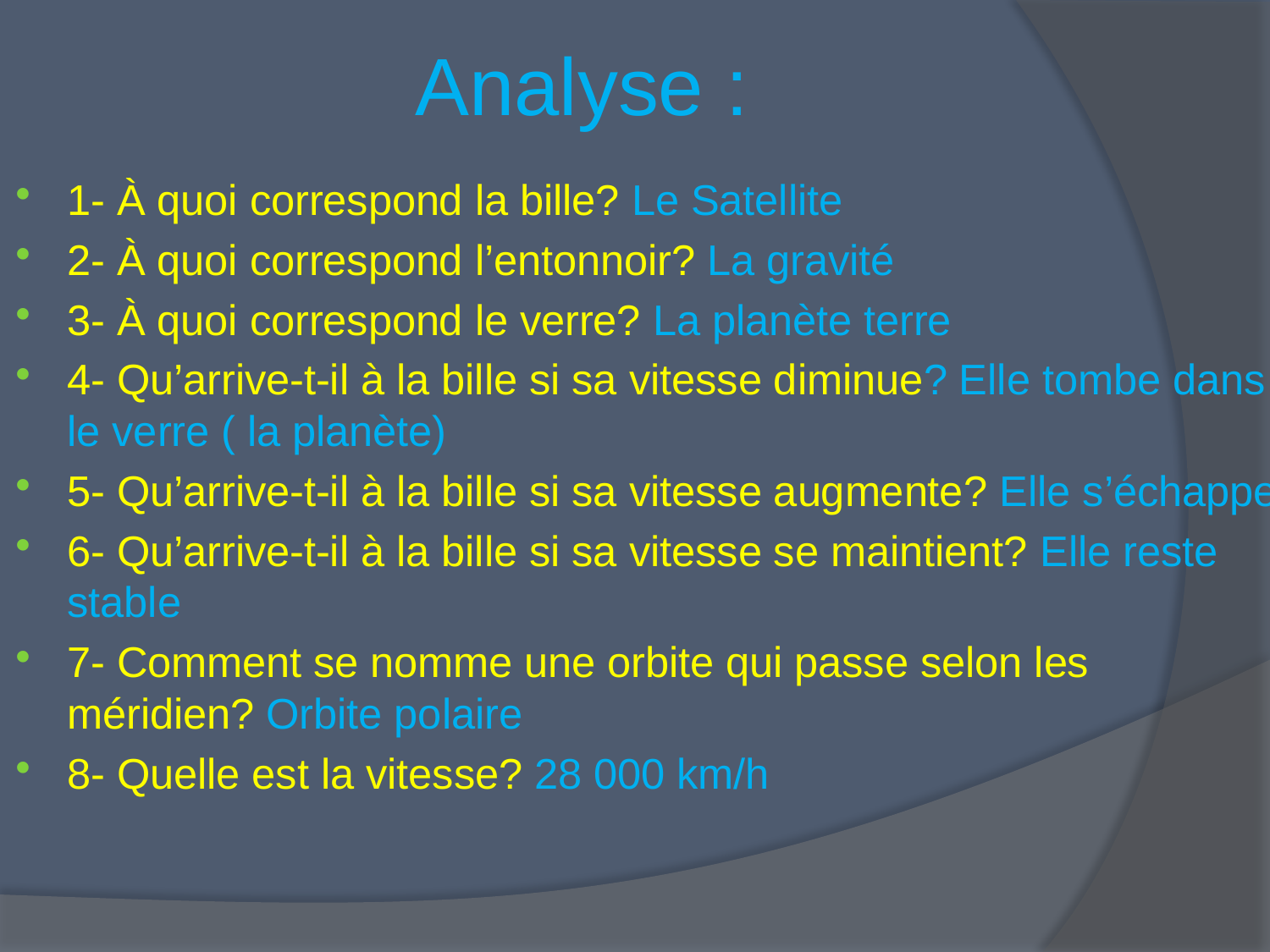

# Analyse :
1- À quoi correspond la bille? Le Satellite
2- À quoi correspond l’entonnoir? La gravité
3- À quoi correspond le verre? La planète terre
4- Qu’arrive-t-il à la bille si sa vitesse diminue? Elle tombe dans le verre ( la planète)
5- Qu’arrive-t-il à la bille si sa vitesse augmente? Elle s’échappe
6- Qu’arrive-t-il à la bille si sa vitesse se maintient? Elle reste stable
7- Comment se nomme une orbite qui passe selon les méridien? Orbite polaire
8- Quelle est la vitesse? 28 000 km/h